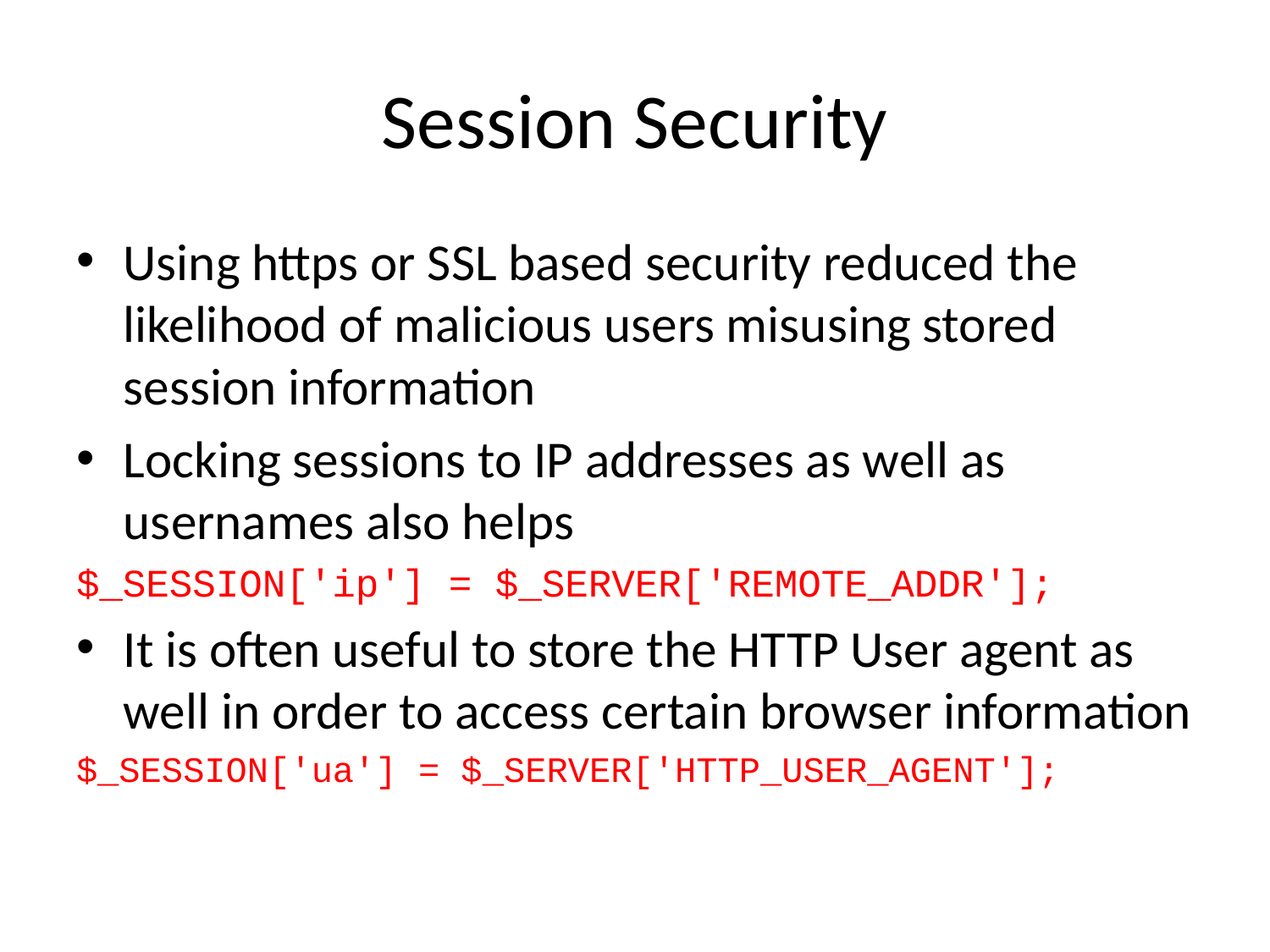

# Session Security
Using https or SSL based security reduced the likelihood of malicious users misusing stored session information
Locking sessions to IP addresses as well as usernames also helps
$_SESSION['ip'] = $_SERVER['REMOTE_ADDR'];
It is often useful to store the HTTP User agent as well in order to access certain browser information
$_SESSION['ua'] = $_SERVER['HTTP_USER_AGENT'];